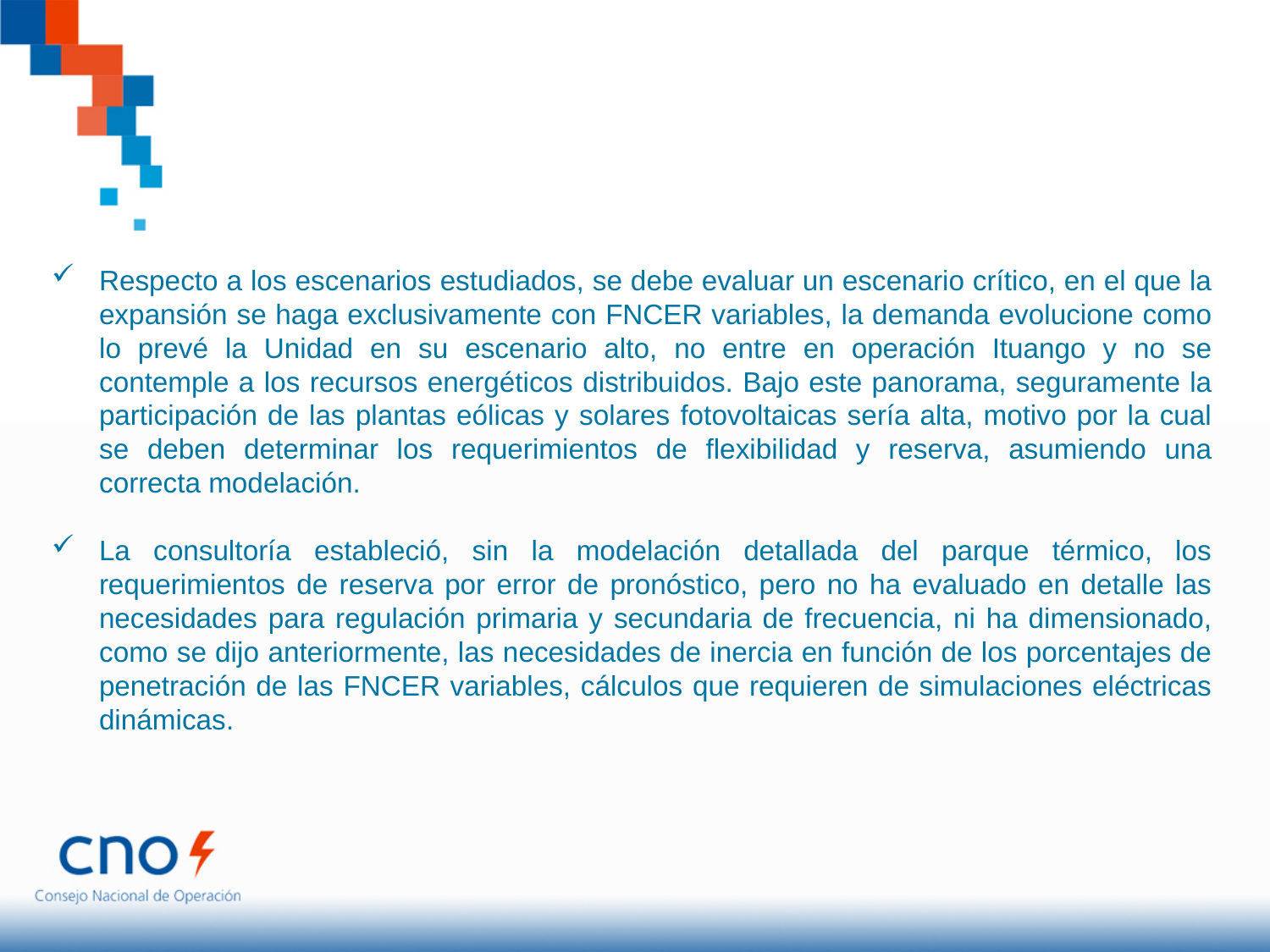

Respecto a los escenarios estudiados, se debe evaluar un escenario crítico, en el que la expansión se haga exclusivamente con FNCER variables, la demanda evolucione como lo prevé la Unidad en su escenario alto, no entre en operación Ituango y no se contemple a los recursos energéticos distribuidos. Bajo este panorama, seguramente la participación de las plantas eólicas y solares fotovoltaicas sería alta, motivo por la cual se deben determinar los requerimientos de flexibilidad y reserva, asumiendo una correcta modelación.

La consultoría estableció, sin la modelación detallada del parque térmico, los requerimientos de reserva por error de pronóstico, pero no ha evaluado en detalle las necesidades para regulación primaria y secundaria de frecuencia, ni ha dimensionado, como se dijo anteriormente, las necesidades de inercia en función de los porcentajes de penetración de las FNCER variables, cálculos que requieren de simulaciones eléctricas dinámicas.